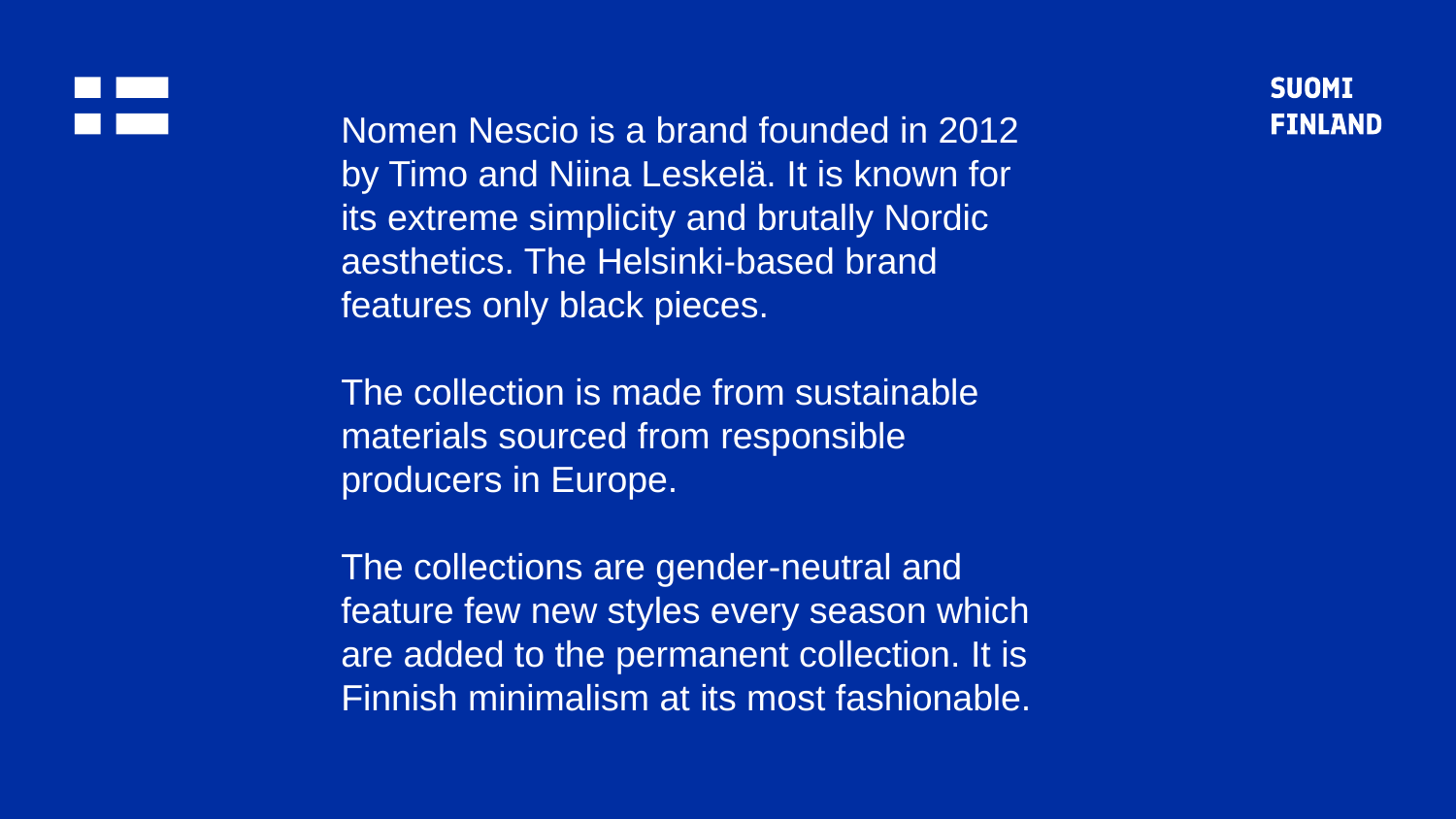

# Nomen Nescio
Nomen Nescio is a brand founded in 2012 by Timo and Niina Leskelä. It is known for its extreme simplicity and brutally Nordic aesthetics. The Helsinki-based brand features only black pieces.

The collection is made from sustainable materials sourced from responsible producers in Europe.

The collections are gender-neutral and feature few new styles every season which are added to the permanent collection. It is Finnish minimalism at its most fashionable.